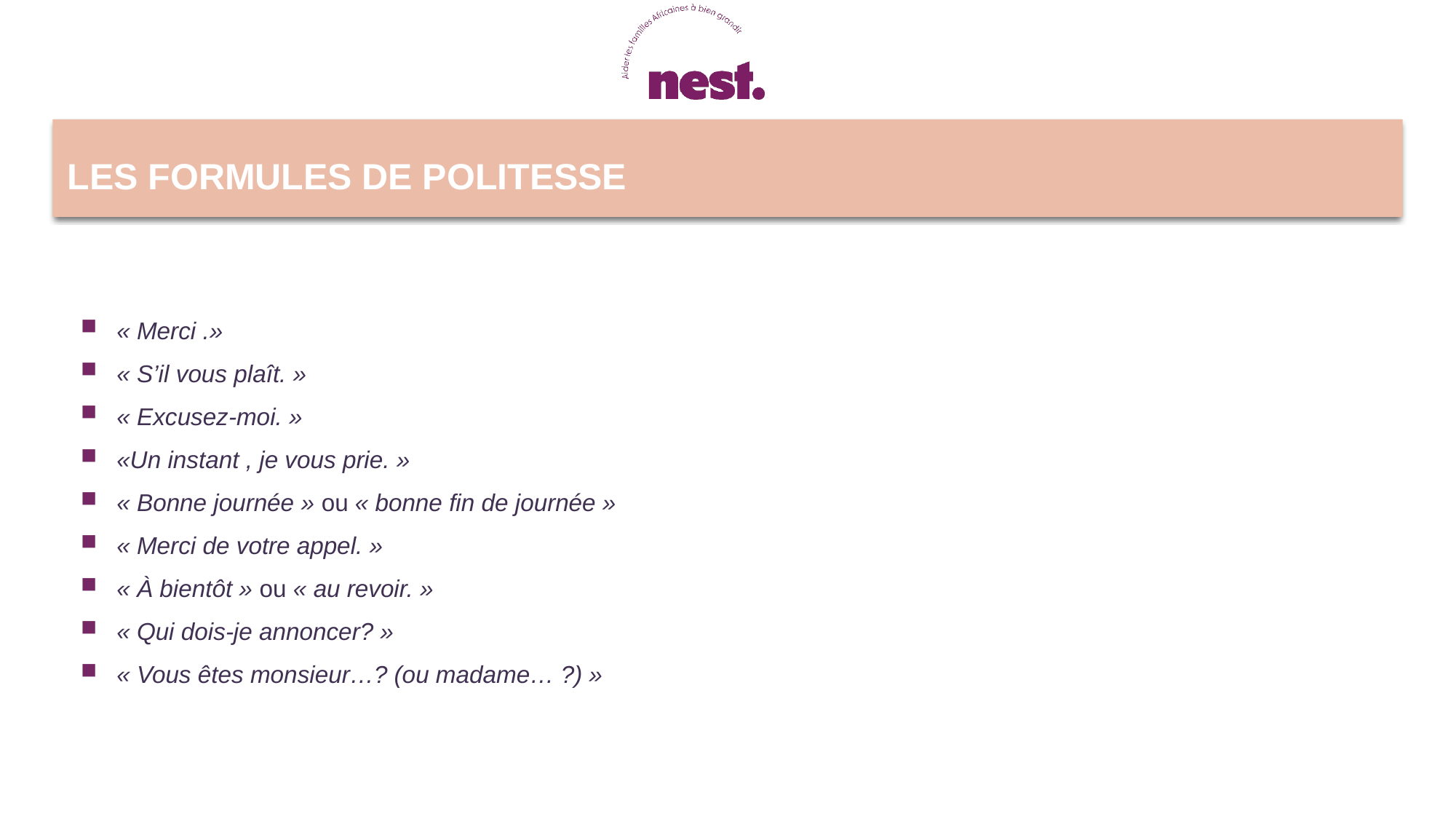

# LES FORMULES DE POLITESSE

« Merci .»
« S’il vous plaît. »
« Excusez-moi. »
«Un instant , je vous prie. »
« Bonne journée » ou « bonne fin de journée »
« Merci de votre appel. »
« À bientôt » ou « au revoir. »
« Qui dois-je annoncer? »
« Vous êtes monsieur…? (ou madame… ?) »